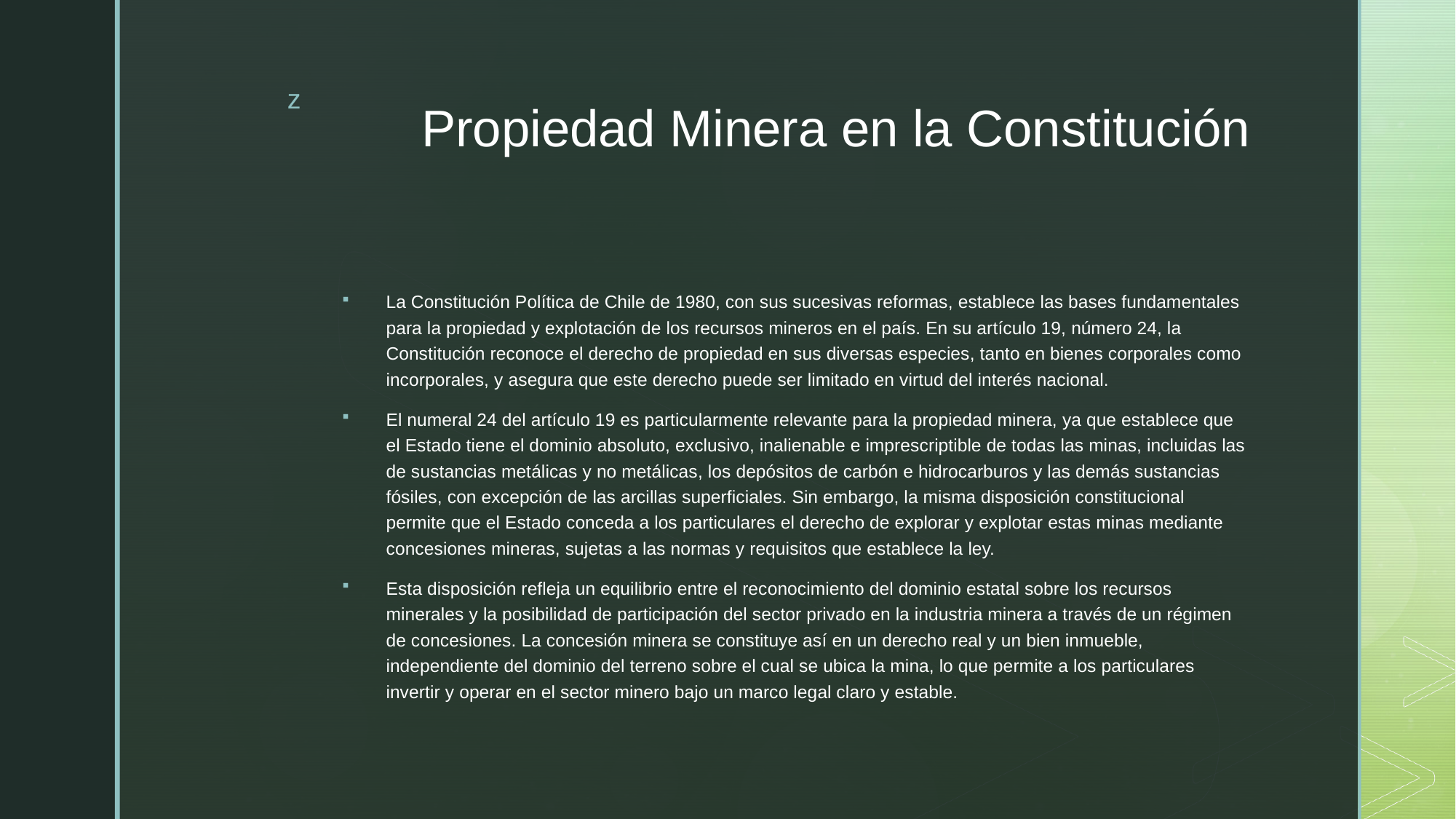

# Propiedad Minera en la Constitución

La Constitución Política de Chile de 1980, con sus sucesivas reformas, establece las bases fundamentales para la propiedad y explotación de los recursos mineros en el país. En su artículo 19, número 24, la Constitución reconoce el derecho de propiedad en sus diversas especies, tanto en bienes corporales como incorporales, y asegura que este derecho puede ser limitado en virtud del interés nacional.
El numeral 24 del artículo 19 es particularmente relevante para la propiedad minera, ya que establece que el Estado tiene el dominio absoluto, exclusivo, inalienable e imprescriptible de todas las minas, incluidas las de sustancias metálicas y no metálicas, los depósitos de carbón e hidrocarburos y las demás sustancias fósiles, con excepción de las arcillas superficiales. Sin embargo, la misma disposición constitucional permite que el Estado conceda a los particulares el derecho de explorar y explotar estas minas mediante concesiones mineras, sujetas a las normas y requisitos que establece la ley.
Esta disposición refleja un equilibrio entre el reconocimiento del dominio estatal sobre los recursos minerales y la posibilidad de participación del sector privado en la industria minera a través de un régimen de concesiones. La concesión minera se constituye así en un derecho real y un bien inmueble, independiente del dominio del terreno sobre el cual se ubica la mina, lo que permite a los particulares invertir y operar en el sector minero bajo un marco legal claro y estable.